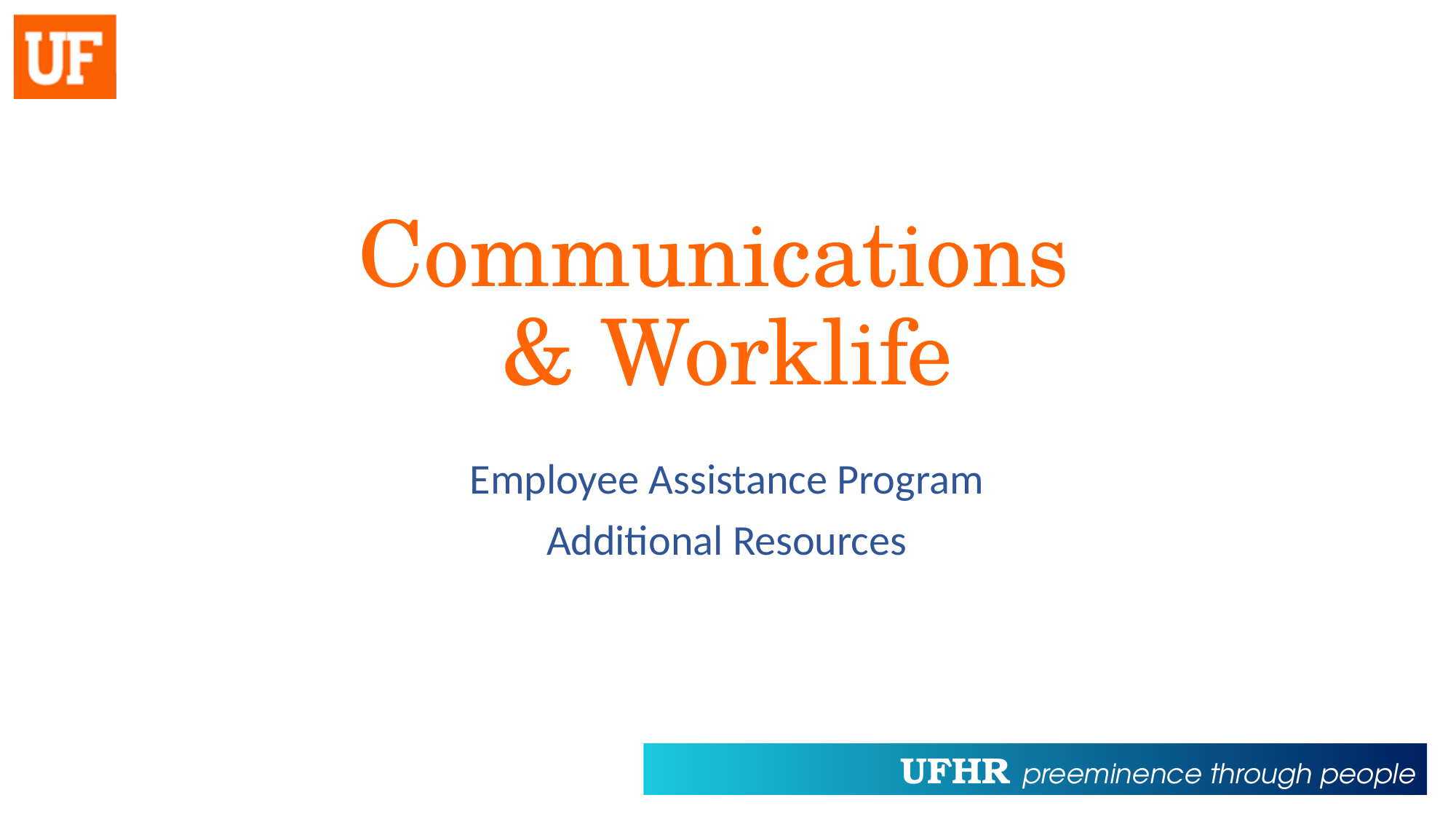

# Communications & Worklife
Employee Assistance Program
Additional Resources